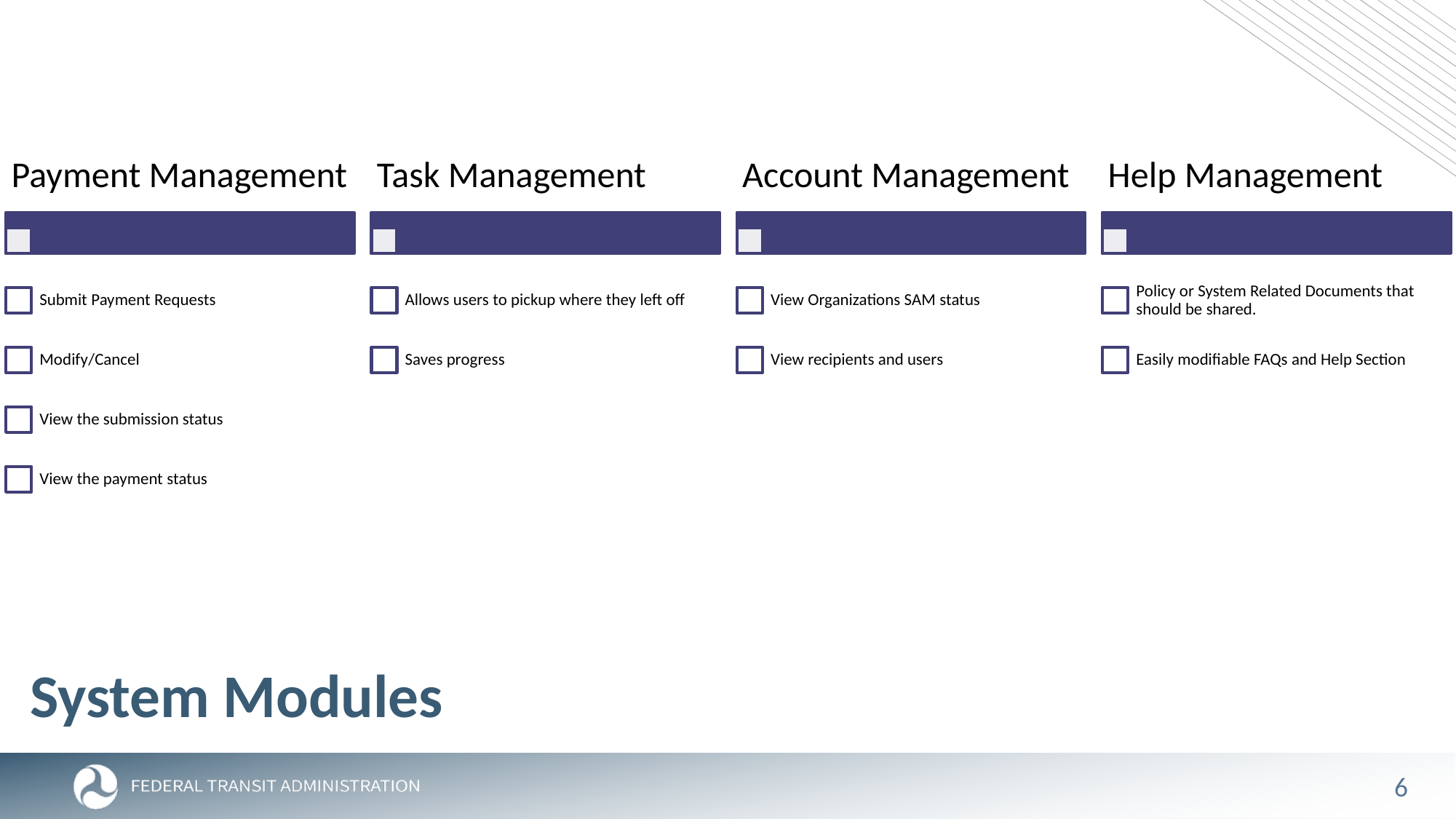

Payment Management
Submit Payment Requests
Modify/Cancel
View the submission status
View the payment status
Task Management
Allows users to pickup where they left off
Saves progress
Account Management
View Organizations SAM status
View recipients and users
Help Management
Policy or System Related Documents that should be shared.
Easily modifiable FAQs and Help Section
# System Modules